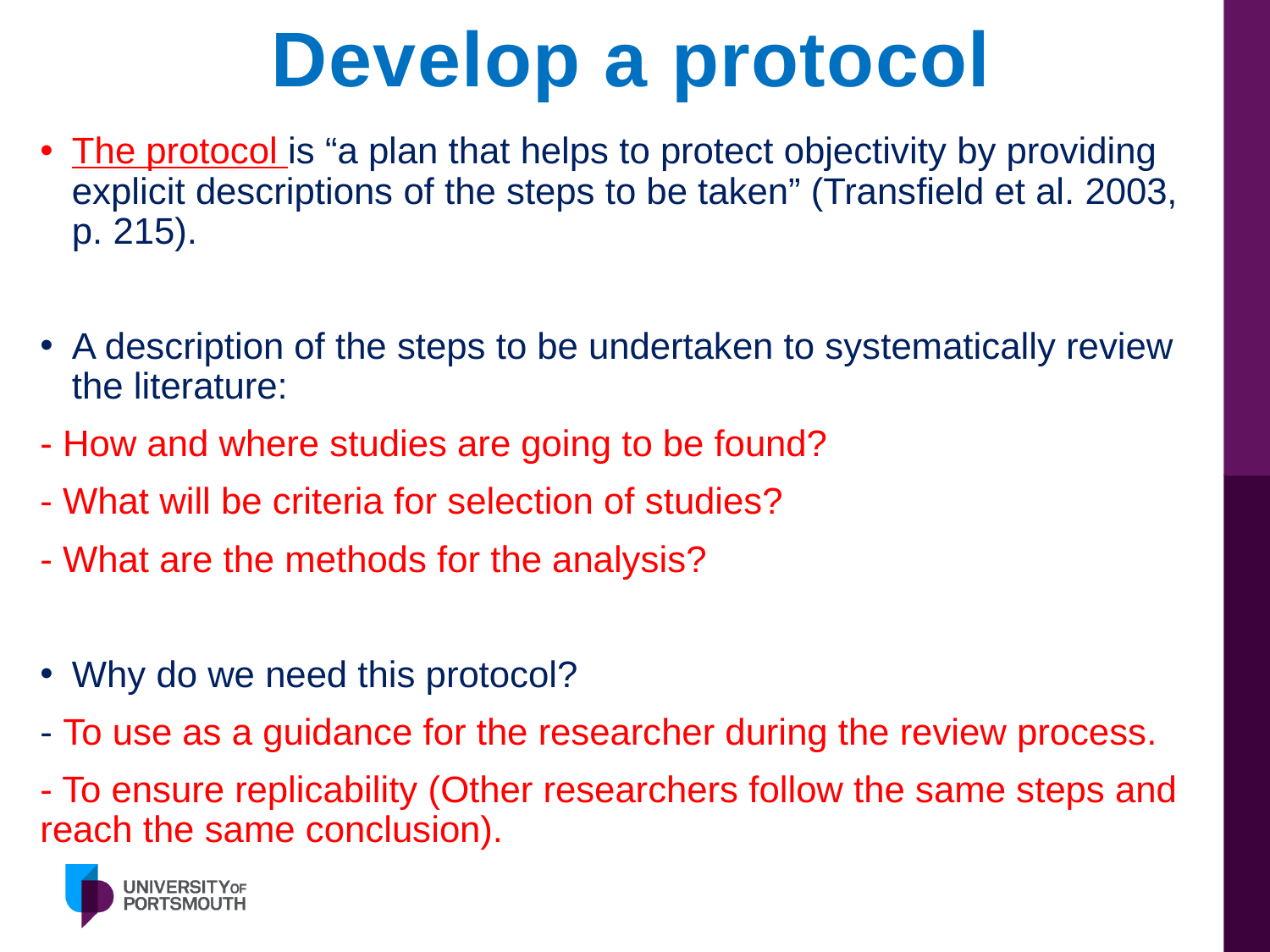

# Develop a protocol
The protocol is “a plan that helps to protect objectivity by providing explicit descriptions of the steps to be taken” (Transfield et al. 2003, p. 215).

A description of the steps to be undertaken to systematically review the literature:
- How and where studies are going to be found?
- What will be criteria for selection of studies?
- What are the methods for the analysis?

Why do we need this protocol?
- To use as a guidance for the researcher during the review process.
- To ensure replicability (Other researchers follow the same steps and reach the same conclusion).